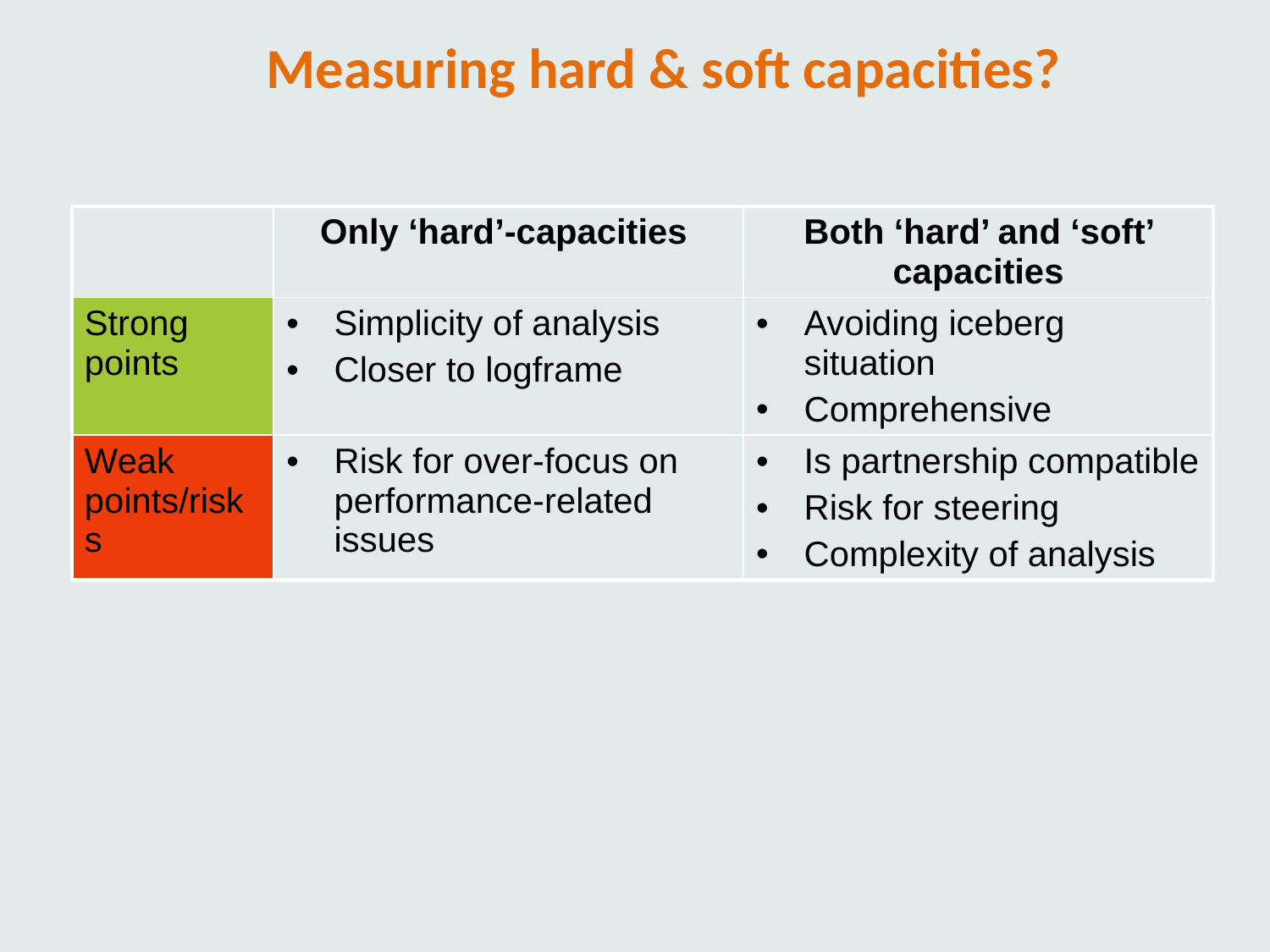

# Measuring hard & soft capacities?
|  | Only ‘hard’-capacities | Both ‘hard’ and ‘soft’ capacities |
| --- | --- | --- |
| Strong points | Simplicity of analysis Closer to logframe | Avoiding iceberg situation Comprehensive |
| Weak points/risks | Risk for over-focus on performance-related issues | Is partnership compatible Risk for steering Complexity of analysis |